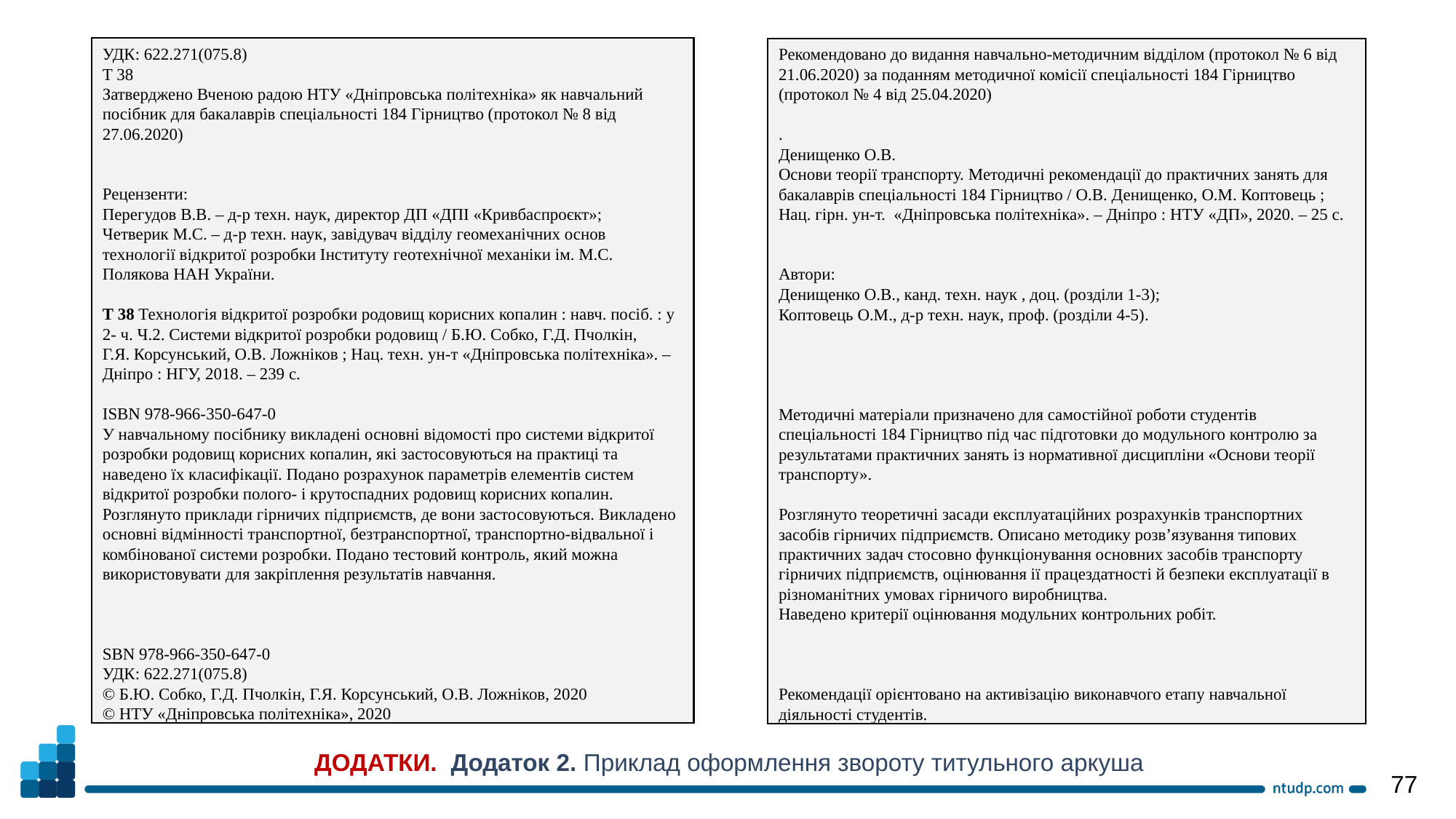

УДК: 622.271(075.8)
Т 38
Затверджено Вченою радою НТУ «Дніпровська політехніка» як навчальний посібник для бакалаврів спеціальності 184 Гірництво (протокол № 8 від 27.06.2020)

Рецензенти:
Перегудов В.В. – д-р техн. наук, директор ДП «ДПІ «Кривбаспроєкт»;
Четверик М.С. – д-р техн. наук, завідувач відділу геомеханічних основ технології відкритої розробки Інституту геотехнічної механіки ім. М.С. Полякова НАН України.

Т 38 Технологія відкритої розробки родовищ корисних копалин : навч. посіб. : у 2- ч. Ч.2. Системи відкритої розробки родовищ / Б.Ю. Собко, Г.Д. Пчолкін, Г.Я. Корсунський, О.В. Ложніков ; Нац. техн. ун-т «Дніпровська політехніка». – Дніпро : НГУ, 2018. – 239 с.

ISBN 978-966-350-647-0
У навчальному посібнику викладені основні відомості про системи відкритої розробки родовищ корисних копалин, які застосовуються на практиці та наведено їх класифікації. Подано розрахунок параметрів елементів систем відкритої розробки полого- і крутоспадних родовищ корисних копалин. Розглянуто приклади гірничих підприємств, де вони застосовуються. Викладено основні відмінності транспортної, безтранспортної, транспортно-відвальної і комбінованої системи розробки. Подано тестовий контроль, який можна використовувати для закріплення результатів навчання.

SBN 978-966-350-647-0
УДК: 622.271(075.8)
© Б.Ю. Собко, Г.Д. Пчолкін, Г.Я. Корсунський, О.В. Ложніков, 2020
© НТУ «Дніпровська політехніка», 2020
Рекомендовано до видання навчально-методичним відділом (протокол № 6 від 21.06.2020) за поданням методичної комісії спеціальності 184 Гірництво (протокол № 4 від 25.04.2020)

.
Денищенко О.В.
Основи теорії транспорту. Методичні рекомендації до практичних занять для бакалаврів спеціальності 184 Гірництво / О.В. Денищенко, О.М. Коптовець ; Нац. гірн. ун-т.  «Дніпровська політехніка». – Дніпро : НТУ «ДП», 2020. – 25 с.

Автори:
Денищенко О.В., канд. техн. наук , доц. (розділи 1-3);
Коптовець О.М., д-р техн. наук, проф. (розділи 4-5).

Методичні матеріали призначено для самостійної роботи студентів спеціальності 184 Гірництво під час підготовки до модульного контролю за результатами практичних занять із нормативної дисципліни «Основи теорії транспорту».

Розглянуто теоретичні засади експлуатаційних розрахунків транспортних засобів гірничих підприємств. Описано методику розв’язування типових практичних задач стосовно функціонування основних засобів транспорту гірничих підприємств, оцінювання ії працездатності й безпеки експлуатації в різноманітних умовах гірничого виробництва.
Наведено критерії оцінювання модульних контрольних робіт.

Рекомендації орієнтовано на активізацію виконавчого етапу навчальної діяльності студентів.
ДОДАТКИ.  Додаток 2. Приклад оформлення звороту титульного аркуша